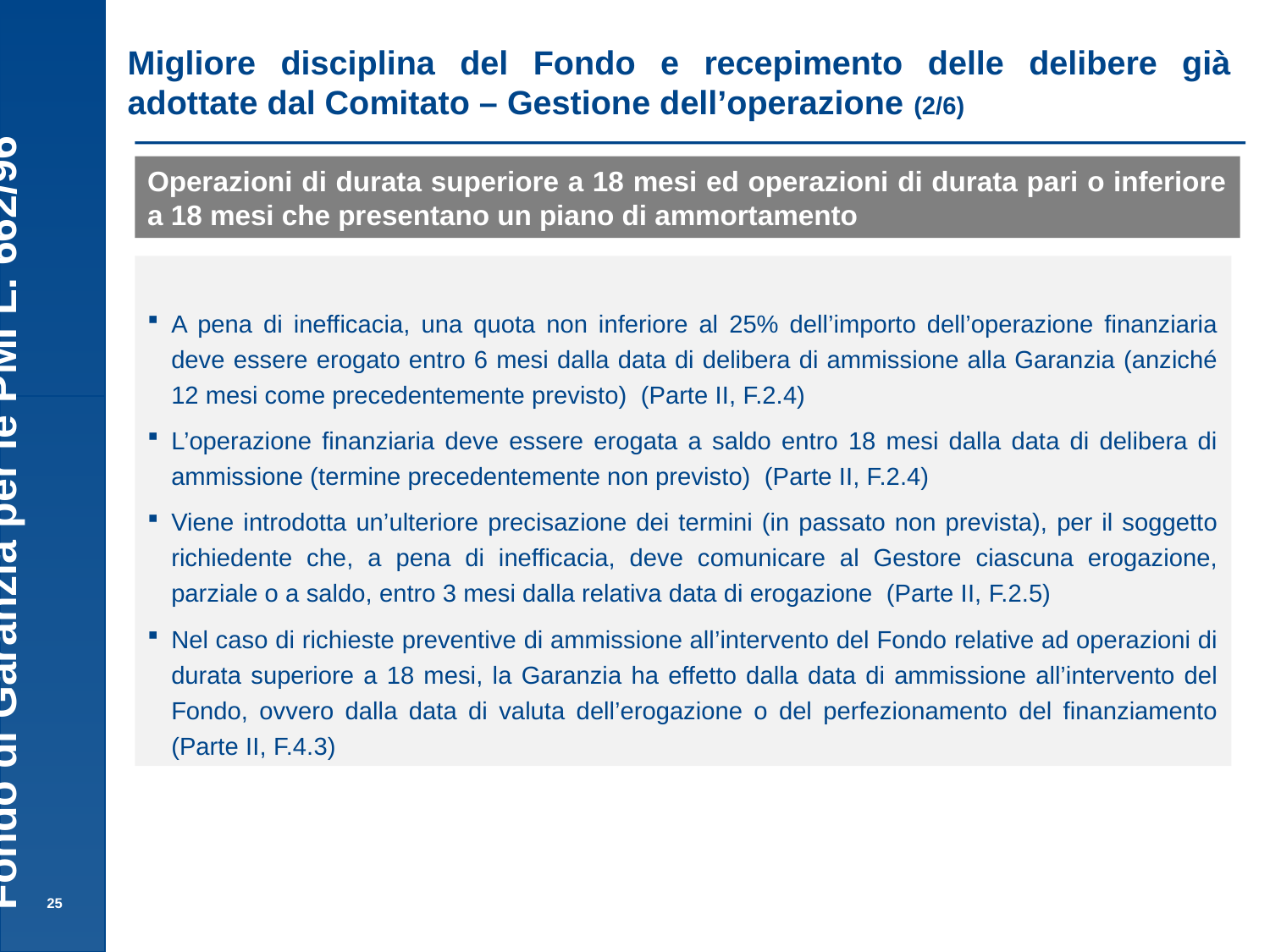

Migliore disciplina del Fondo e recepimento delle delibere già adottate dal Comitato – Gestione dell’operazione (2/6)
Operazioni di durata superiore a 18 mesi ed operazioni di durata pari o inferiore a 18 mesi che presentano un piano di ammortamento

A pena di inefficacia, una quota non inferiore al 25% dell’importo dell’operazione finanziaria deve essere erogato entro 6 mesi dalla data di delibera di ammissione alla Garanzia (anziché 12 mesi come precedentemente previsto)  (Parte II, F.2.4)
L’operazione finanziaria deve essere erogata a saldo entro 18 mesi dalla data di delibera di ammissione (termine precedentemente non previsto)  (Parte II, F.2.4)
Viene introdotta un’ulteriore precisazione dei termini (in passato non prevista), per il soggetto richiedente che, a pena di inefficacia, deve comunicare al Gestore ciascuna erogazione, parziale o a saldo, entro 3 mesi dalla relativa data di erogazione  (Parte II, F.2.5)
Nel caso di richieste preventive di ammissione all’intervento del Fondo relative ad operazioni di durata superiore a 18 mesi, la Garanzia ha effetto dalla data di ammissione all’intervento del Fondo, ovvero dalla data di valuta dell’erogazione o del perfezionamento del finanziamento (Parte II, F.4.3)

25